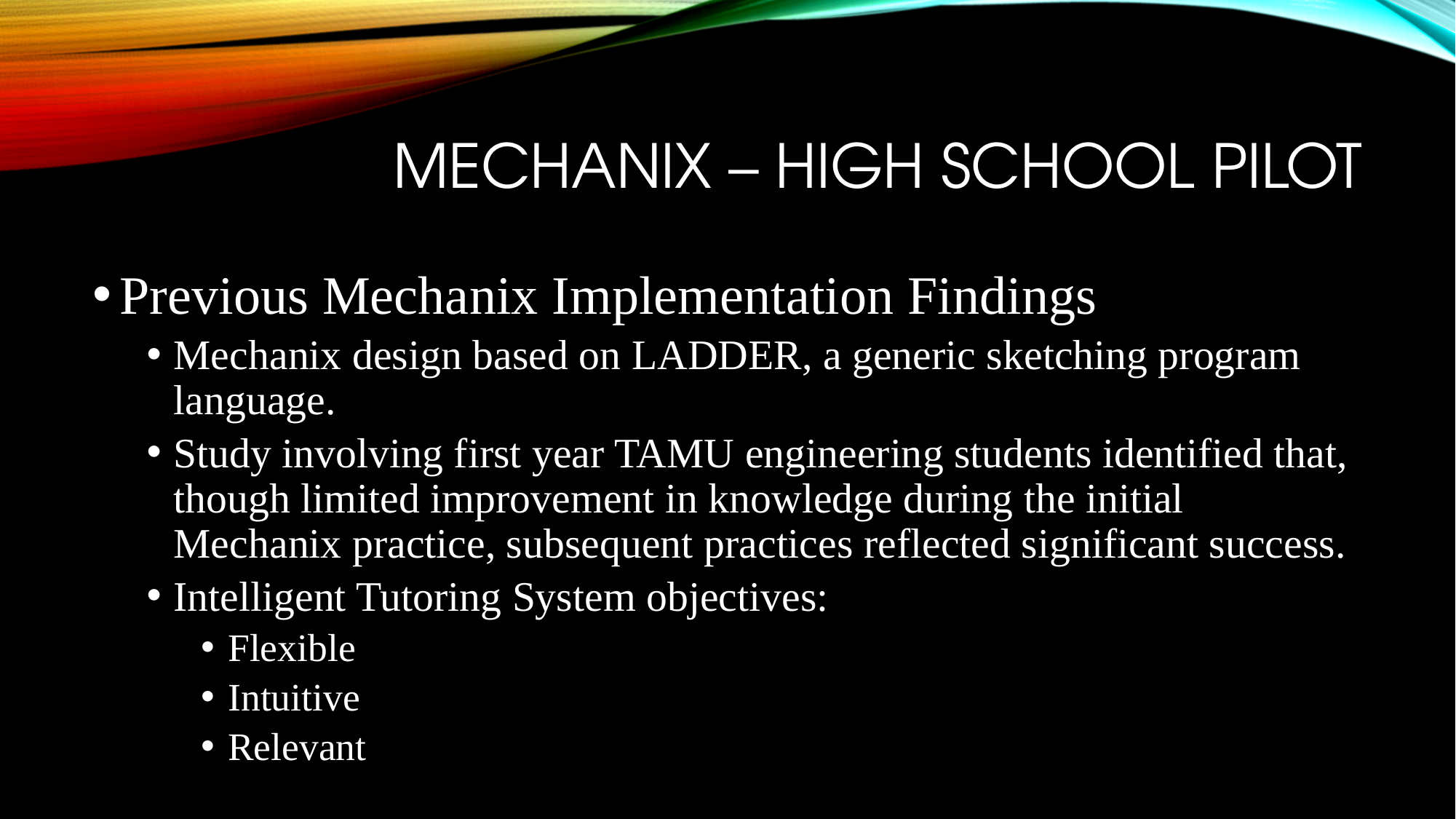

# Mechanix – High School Pilot
Previous Mechanix Implementation Findings
Mechanix design based on LADDER, a generic sketching program language.
Study involving first year TAMU engineering students identified that, though limited improvement in knowledge during the initial Mechanix practice, subsequent practices reflected significant success.
Intelligent Tutoring System objectives:
Flexible
Intuitive
Relevant